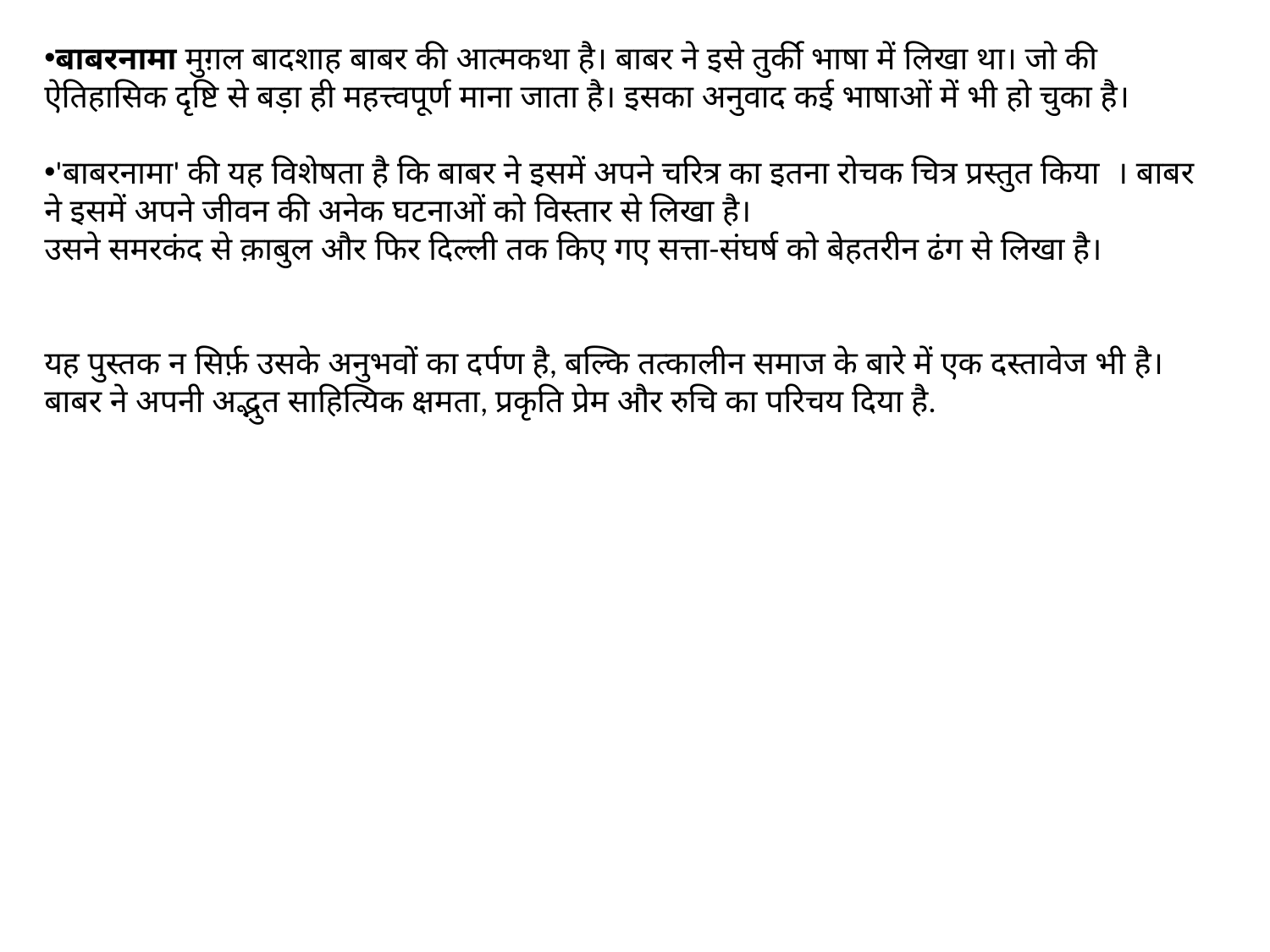

बाबरनामा मुग़ल बादशाह बाबर की आत्मकथा है। बाबर ने इसे तुर्की भाषा में लिखा था। जो की ऐतिहासिक दृष्टि से बड़ा ही महत्त्वपूर्ण माना जाता है। इसका अनुवाद कई भाषाओं में भी हो चुका है।

'बाबरनामा' की यह विशेषता है कि बाबर ने इसमें अपने चरित्र का इतना रोचक चित्र प्रस्तुत किया  । बाबर ने इसमें अपने जीवन की अनेक घटनाओं को विस्तार से लिखा है।
उसने समरकंद से क़ाबुल और फिर दिल्ली तक किए गए सत्ता-संघर्ष को बेहतरीन ढंग से लिखा है।

यह पुस्तक न सिर्फ़ उसके अनुभवों का दर्पण है, बल्कि तत्कालीन समाज के बारे में एक दस्तावेज भी है। बाबर ने अपनी अद्भुत साहित्यिक क्षमता, प्रकृति प्रेम और रुचि का परिचय दिया है.